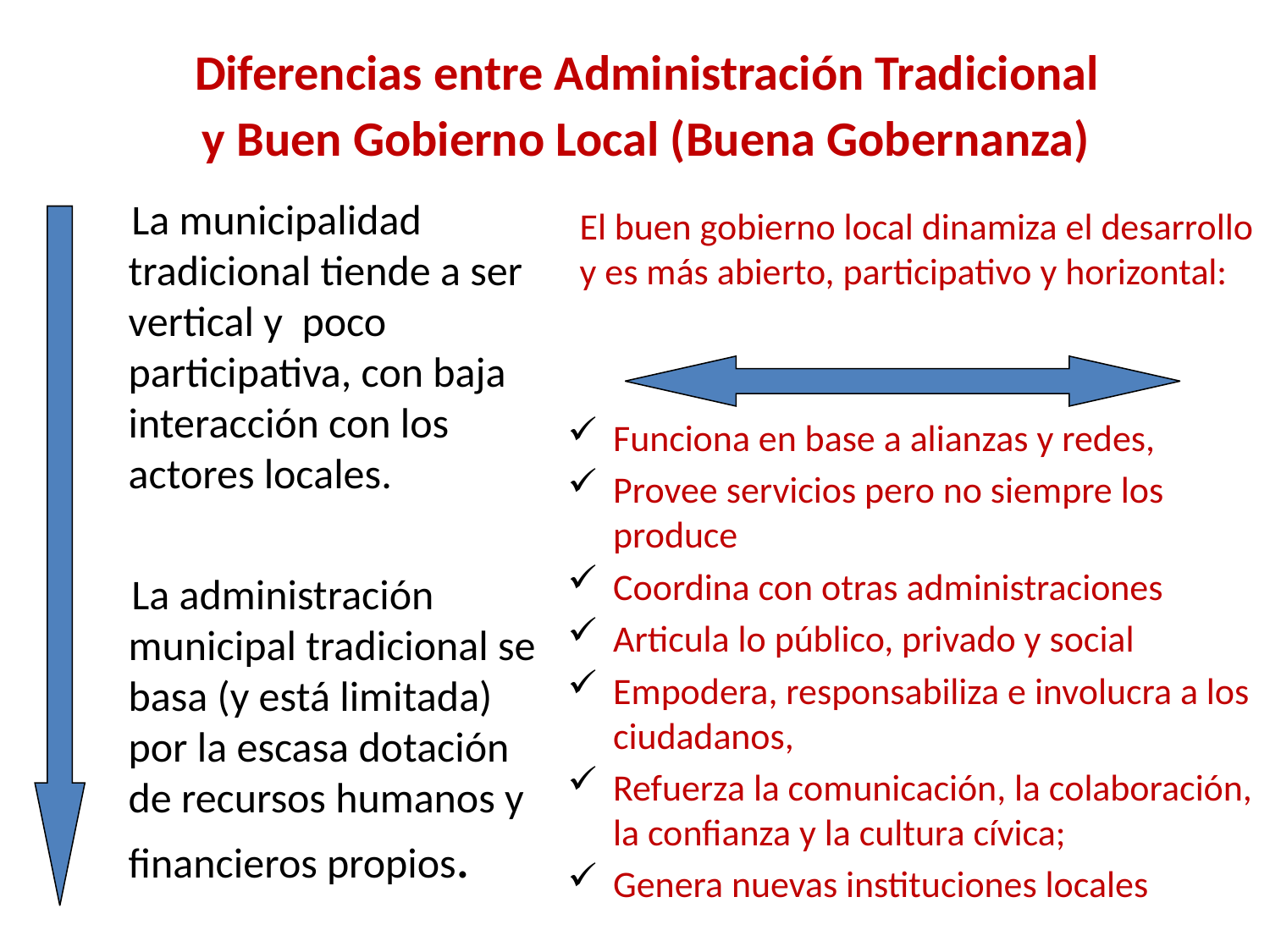

# Diferencias entre Administración Tradicional y Buen Gobierno Local (Buena Gobernanza)
La municipalidad tradicional tiende a ser vertical y  poco participativa, con baja interacción con los actores locales.

La administración municipal tradicional se basa (y está limitada) por la escasa dotación de recursos humanos y financieros propios.

	El buen gobierno local dinamiza el desarrollo y es más abierto, participativo y horizontal:

Funciona en base a alianzas y redes,
Provee servicios pero no siempre los produce
Coordina con otras administraciones
Articula lo público, privado y social
Empodera, responsabiliza e involucra a los ciudadanos,
Refuerza la comunicación, la colaboración, la confianza y la cultura cívica;
Genera nuevas instituciones locales